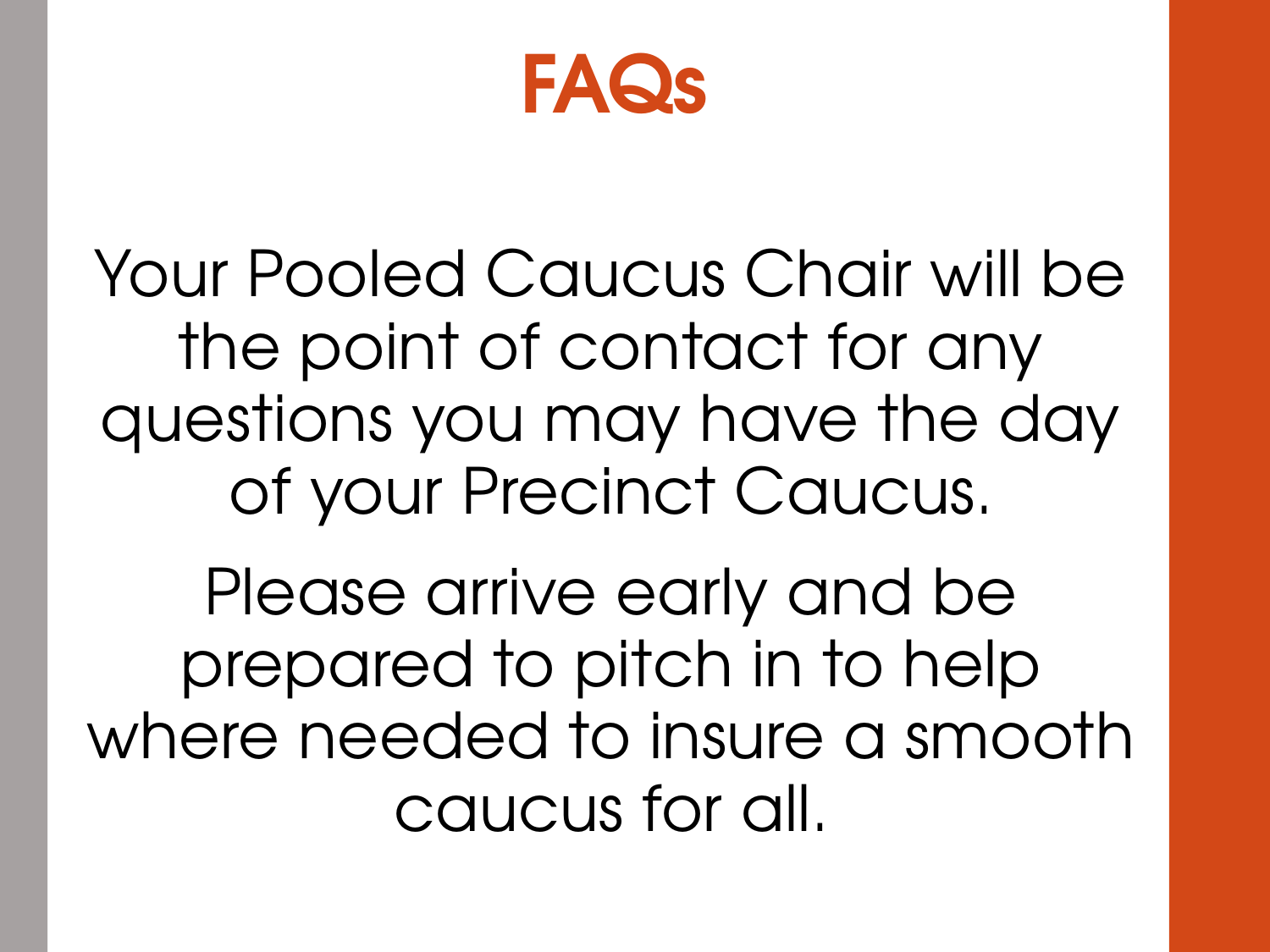

# FAQs
Your Pooled Caucus Chair will be the point of contact for any questions you may have the day of your Precinct Caucus.
Please arrive early and be prepared to pitch in to help where needed to insure a smooth caucus for all.